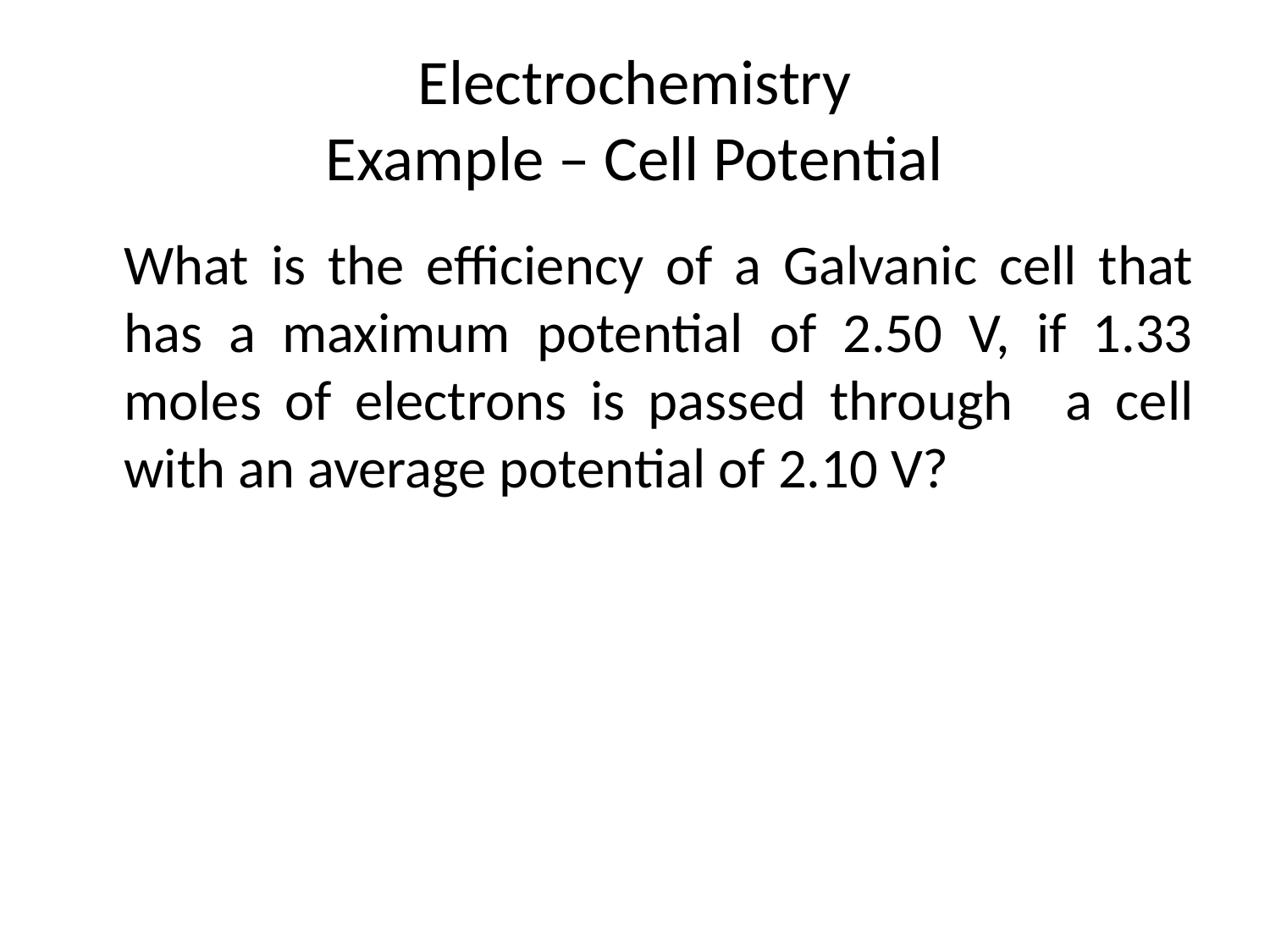

# Electrochemistry Example – Cell Potential
	What is the efficiency of a Galvanic cell that has a maximum potential of 2.50 V, if 1.33 moles of electrons is passed through	a cell with an average potential of 2.10 V?